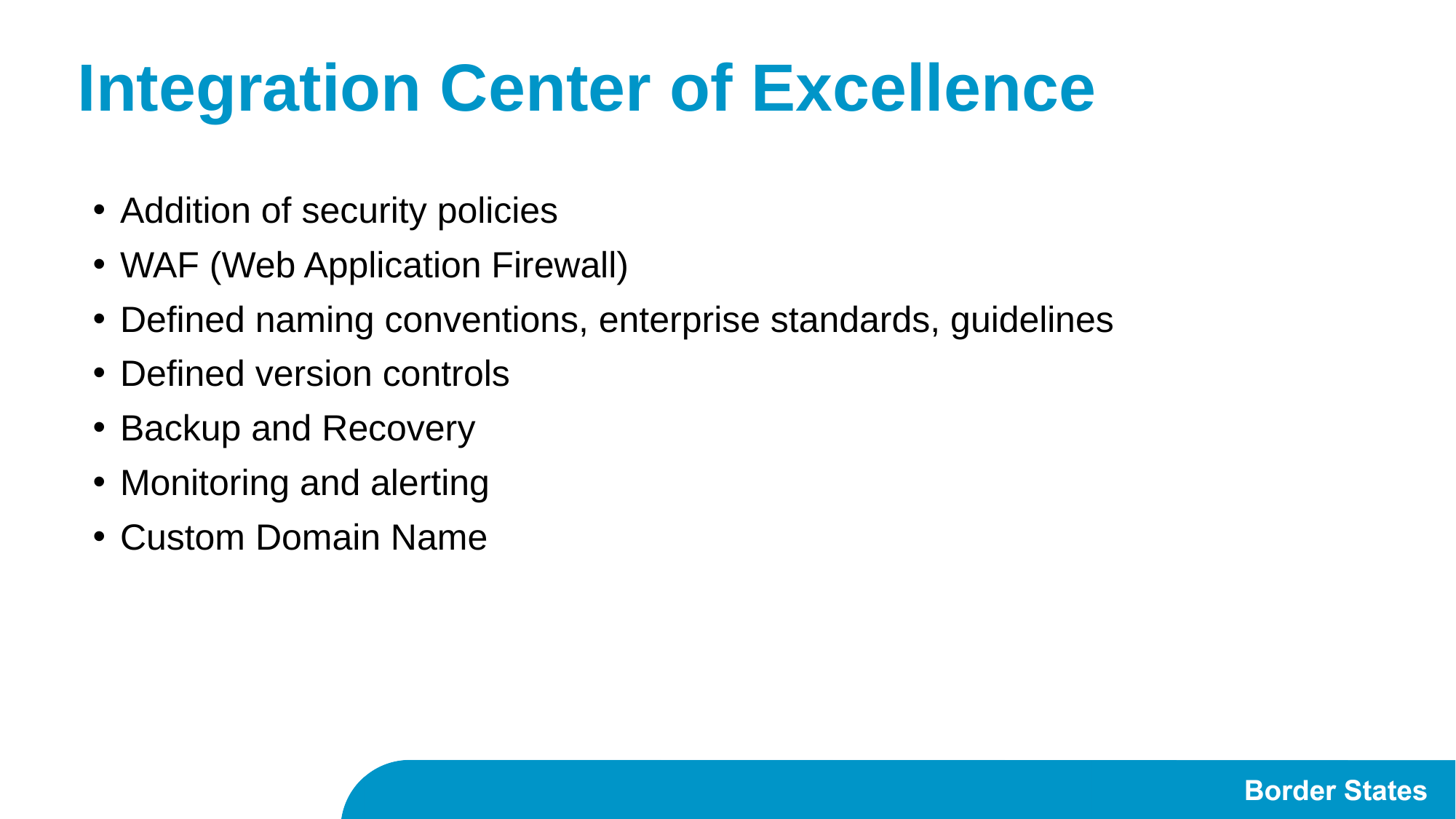

# Integration Center of Excellence
Addition of security policies
WAF (Web Application Firewall)
Defined naming conventions, enterprise standards, guidelines
Defined version controls
Backup and Recovery
Monitoring and alerting
Custom Domain Name